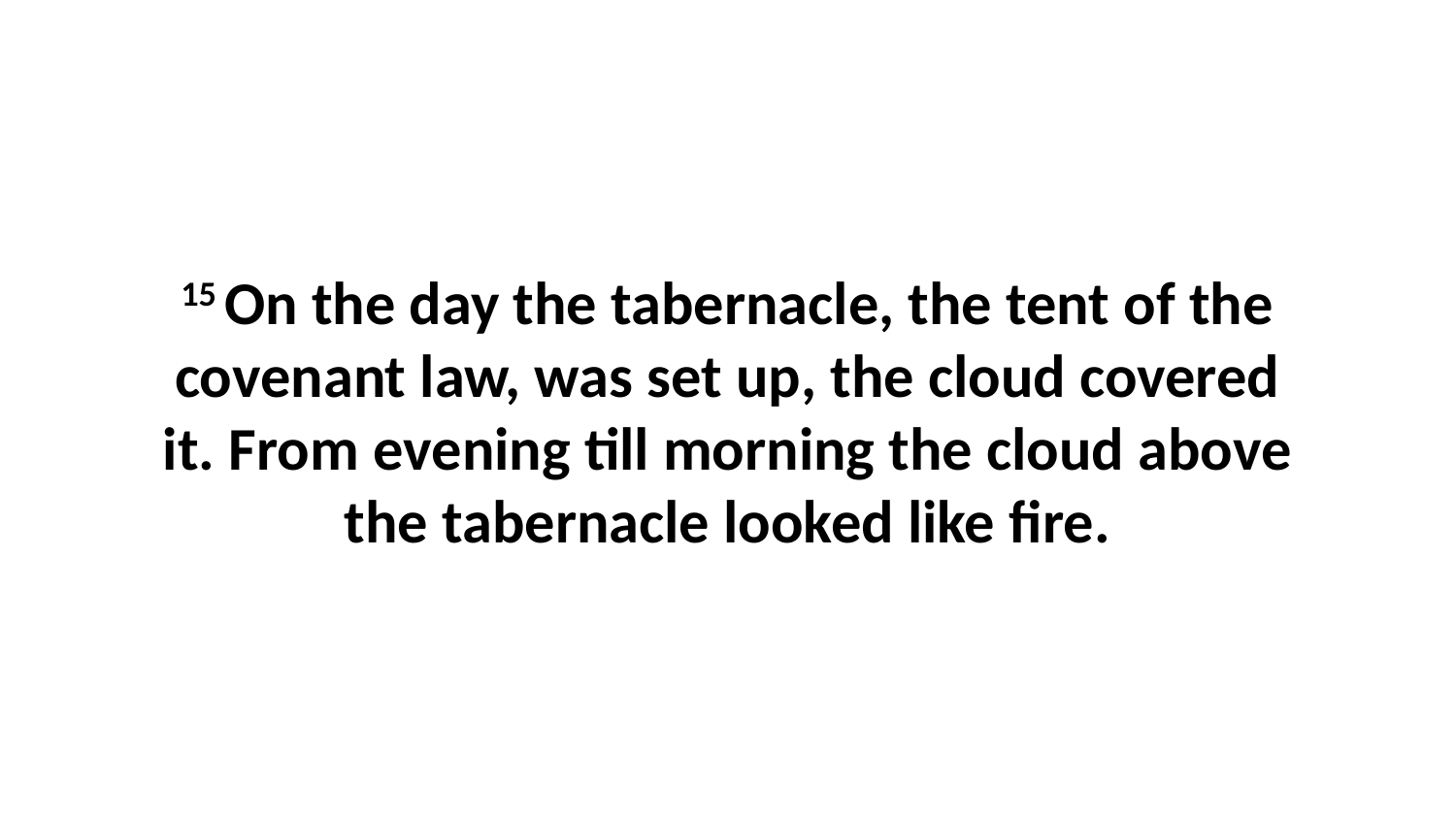

15 On the day the tabernacle, the tent of the covenant law, was set up, the cloud covered it. From evening till morning the cloud above the tabernacle looked like fire.